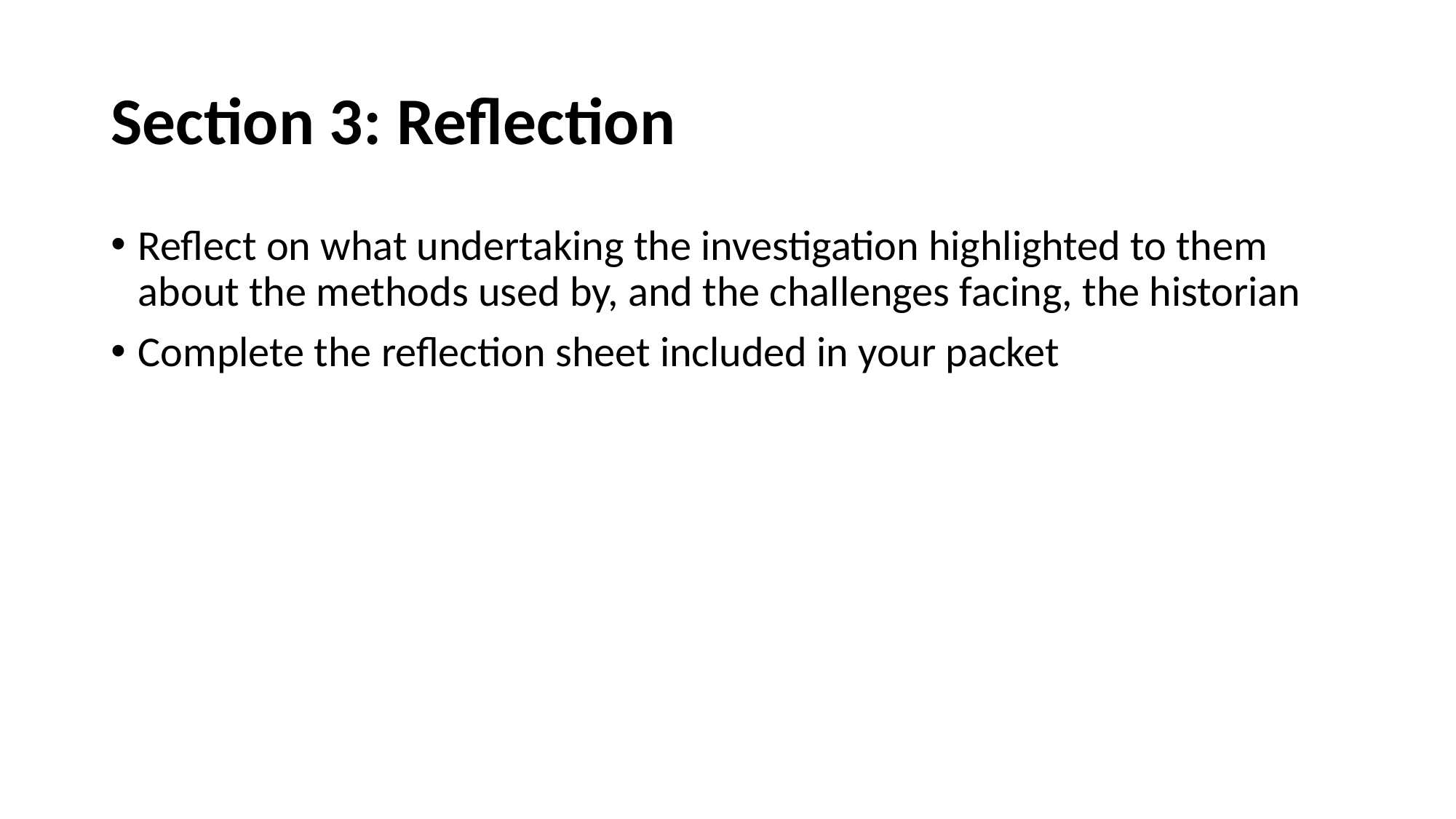

# Section 3: Reflection
Reflect on what undertaking the investigation highlighted to them about the methods used by, and the challenges facing, the historian
Complete the reflection sheet included in your packet